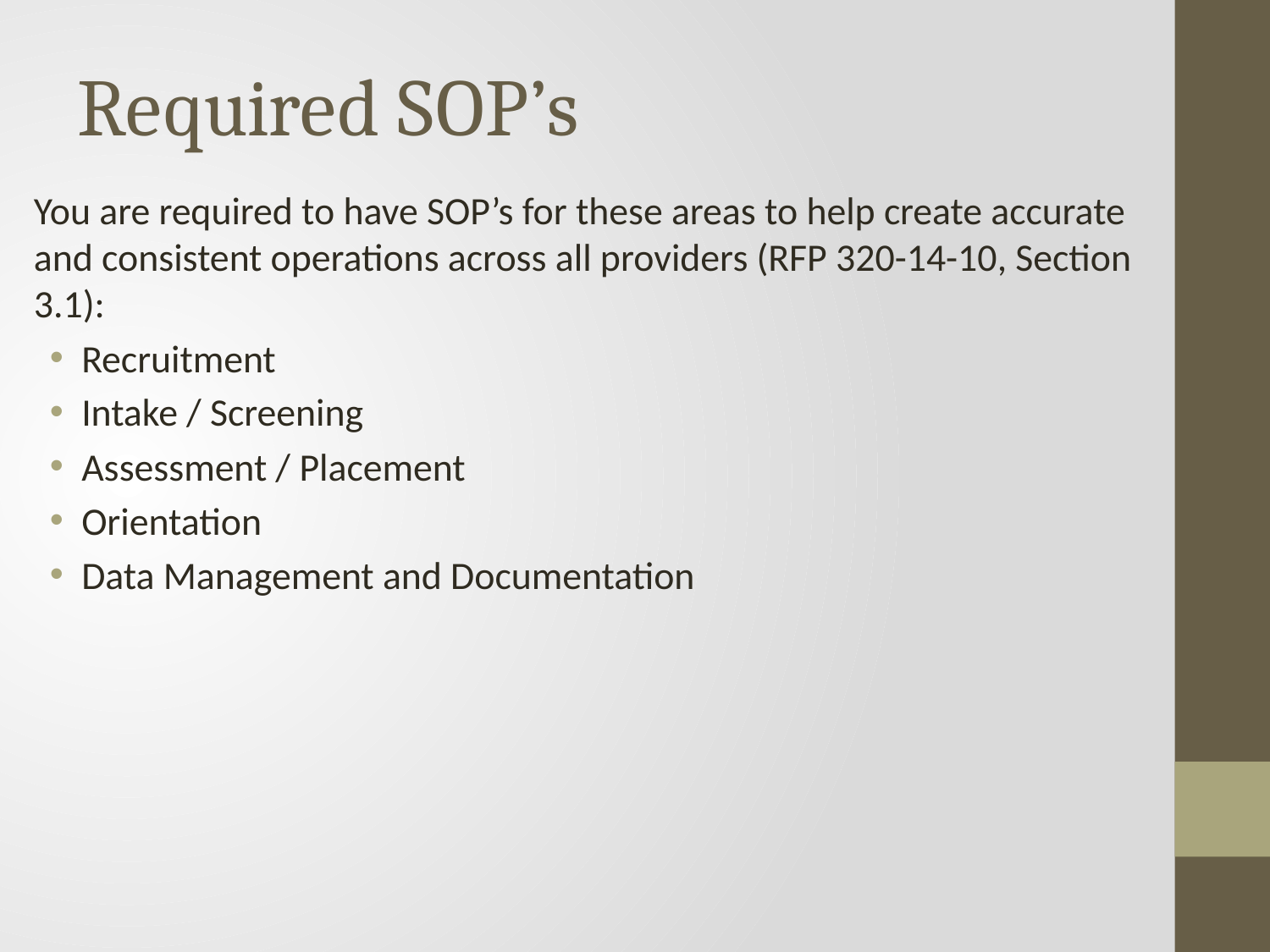

# Required SOP’s
You are required to have SOP’s for these areas to help create accurate and consistent operations across all providers (RFP 320-14-10, Section 3.1):
Recruitment
Intake / Screening
Assessment / Placement
Orientation
Data Management and Documentation